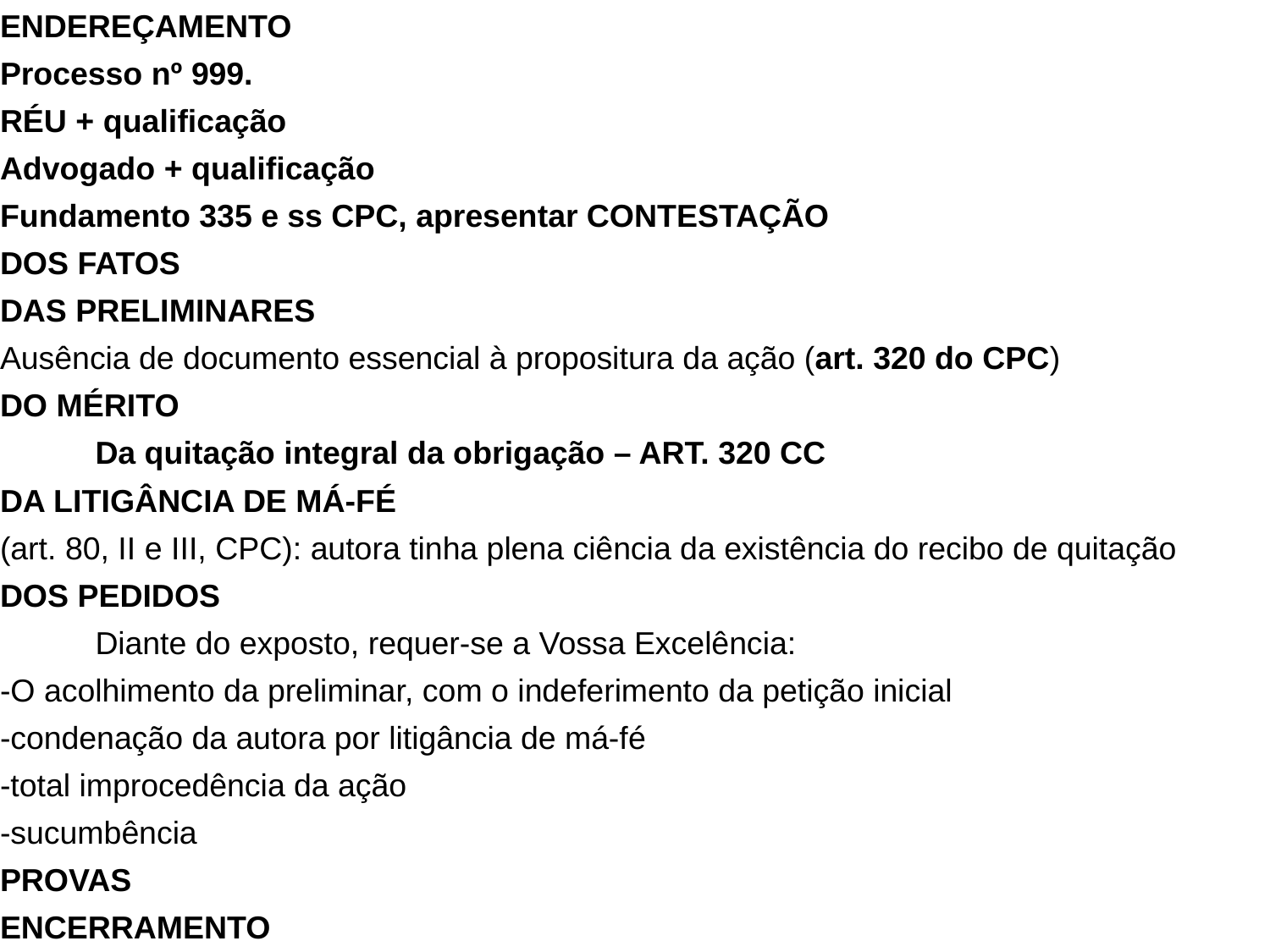

ENDEREÇAMENTO
Processo nº 999.
RÉU + qualificação
Advogado + qualificação
Fundamento 335 e ss CPC, apresentar CONTESTAÇÃO
DOS FATOS
DAS PRELIMINARES
Ausência de documento essencial à propositura da ação (art. 320 do CPC)
DO MÉRITO
	Da quitação integral da obrigação – ART. 320 CC
DA LITIGÂNCIA DE MÁ-FÉ
(art. 80, II e III, CPC): autora tinha plena ciência da existência do recibo de quitação
DOS PEDIDOS
	Diante do exposto, requer-se a Vossa Excelência:
-O acolhimento da preliminar, com o indeferimento da petição inicial
-condenação da autora por litigância de má-fé
-total improcedência da ação
-sucumbência
PROVAS
ENCERRAMENTO